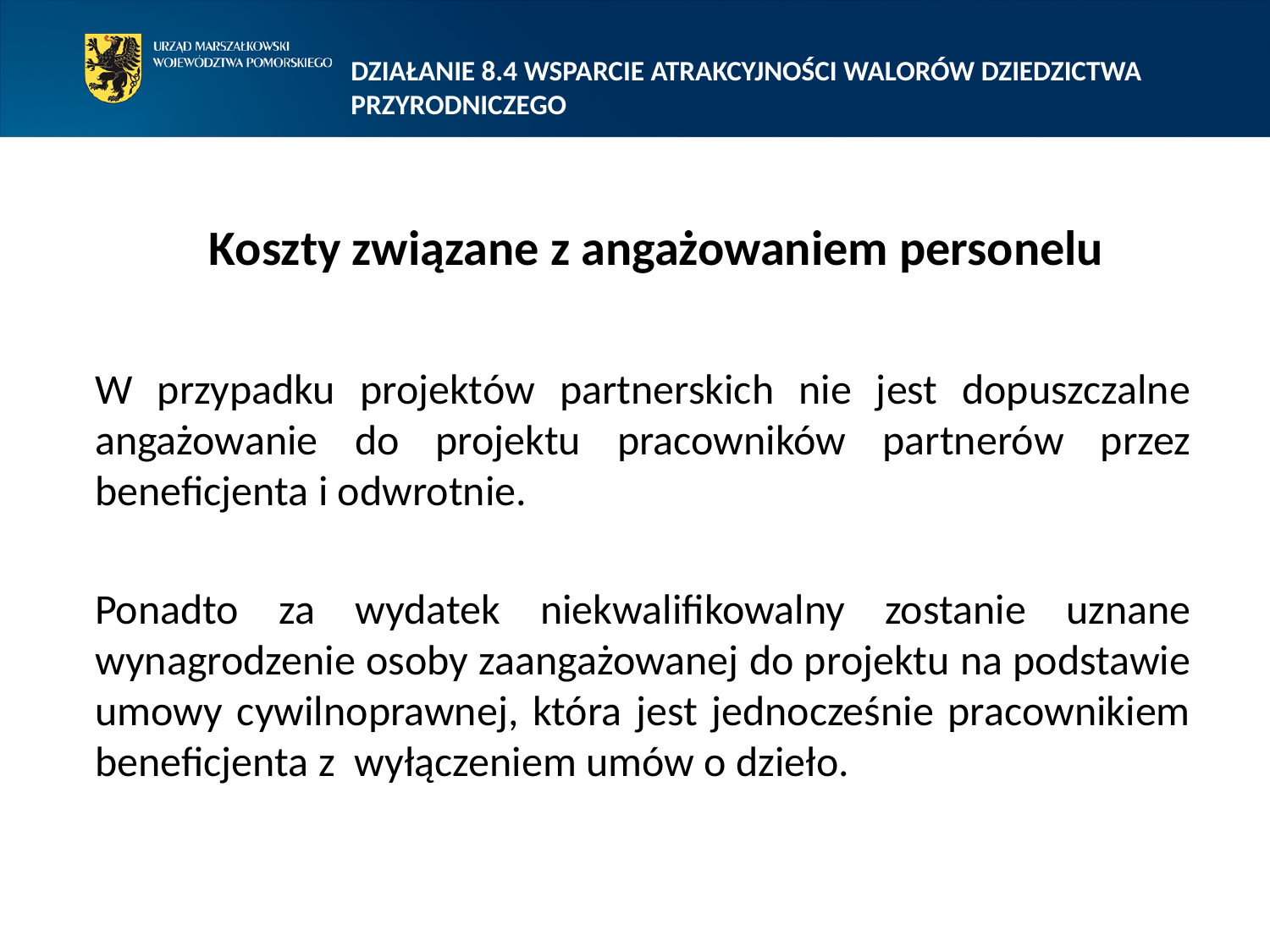

DZIAŁANIE 8.4 WSPARCIE ATRAKCYJNOŚCI WALORÓW DZIEDZICTWA PRZYRODNICZEGO
# Koszty związane z angażowaniem personelu

W przypadku projektów partnerskich nie jest dopuszczalne angażowanie do projektu pracowników partnerów przez beneficjenta i odwrotnie.

Ponadto za wydatek niekwalifikowalny zostanie uznane wynagrodzenie osoby zaangażowanej do projektu na podstawie umowy cywilnoprawnej, która jest jednocześnie pracownikiem beneficjenta z  wyłączeniem umów o dzieło.